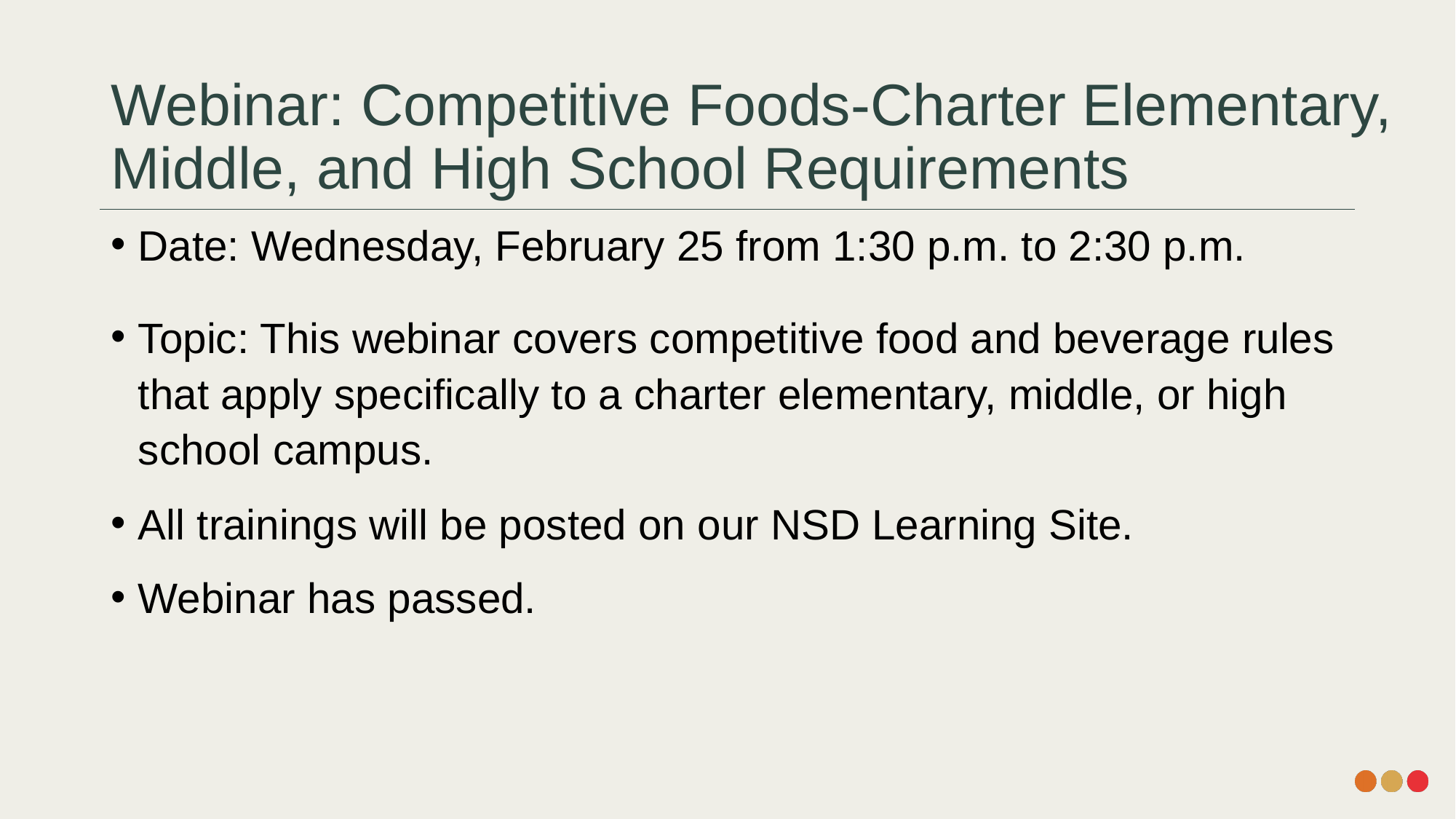

# Webinar: Competitive Foods-Charter Elementary, Middle, and High School Requirements
Date: Wednesday, February 25 from 1:30 p.m. to 2:30 p.m.
Topic: This webinar covers competitive food and beverage rules that apply specifically to a charter elementary, middle, or high school campus.
All trainings will be posted on our NSD Learning Site.
Webinar has passed.